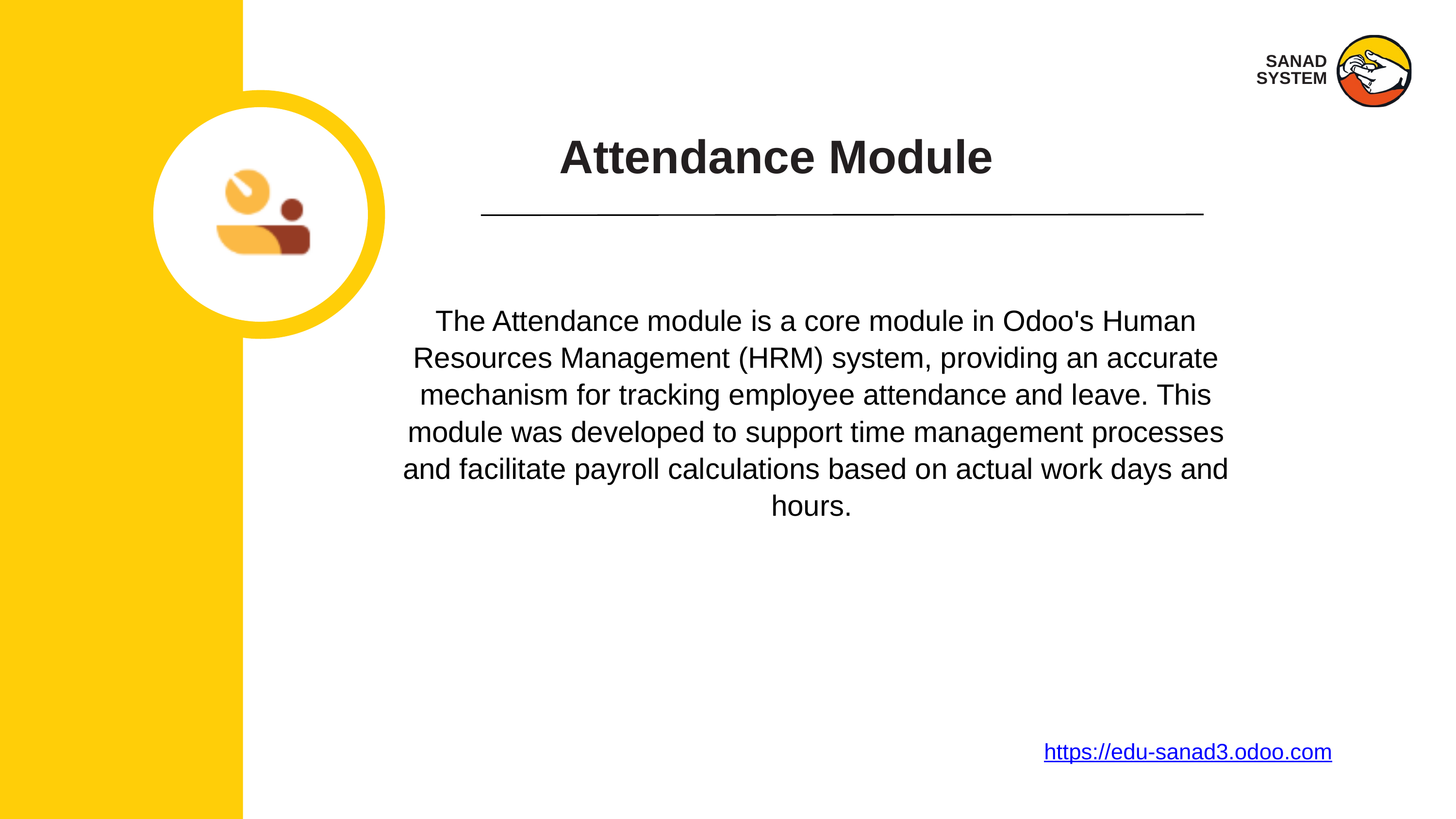

SANAD SYSTEM

Attendance Module

The Attendance module is a core module in Odoo's Human Resources Management (HRM) system, providing an accurate mechanism for tracking employee attendance and leave. This module was developed to support time management processes and facilitate payroll calculations based on actual work days and hours.
https://edu-sanad3.odoo.com